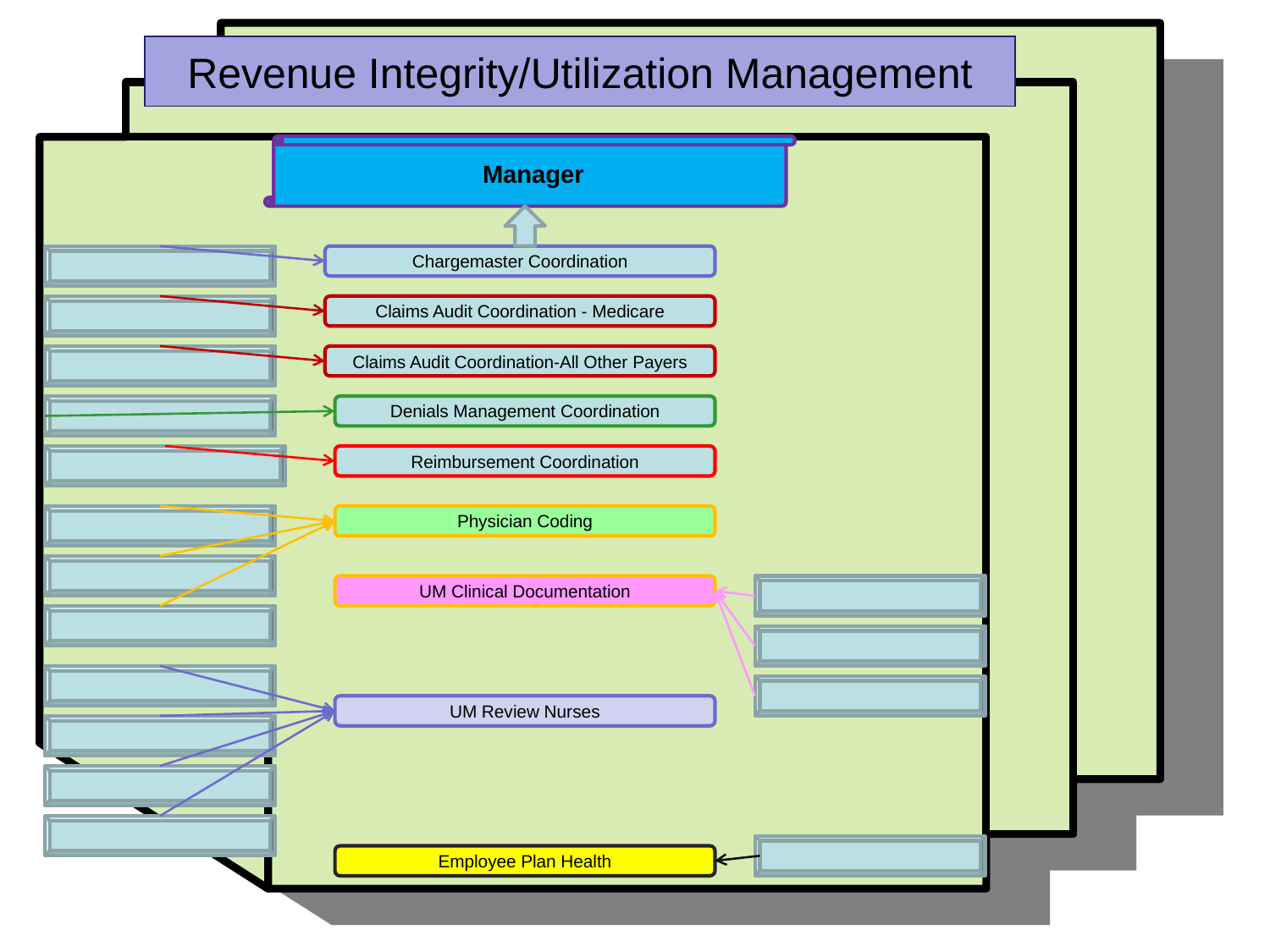

# Revenue Integrity/Utilization Management
 Manager

Chargemaster Coordination

Claims Audit Coordination - Medicare

Claims Audit Coordination-All Other Payers

Denials Management Coordination

Reimbursement Coordination

Physician Coding

UM Clinical Documentation

UM Review Nurses

Employee Plan Health